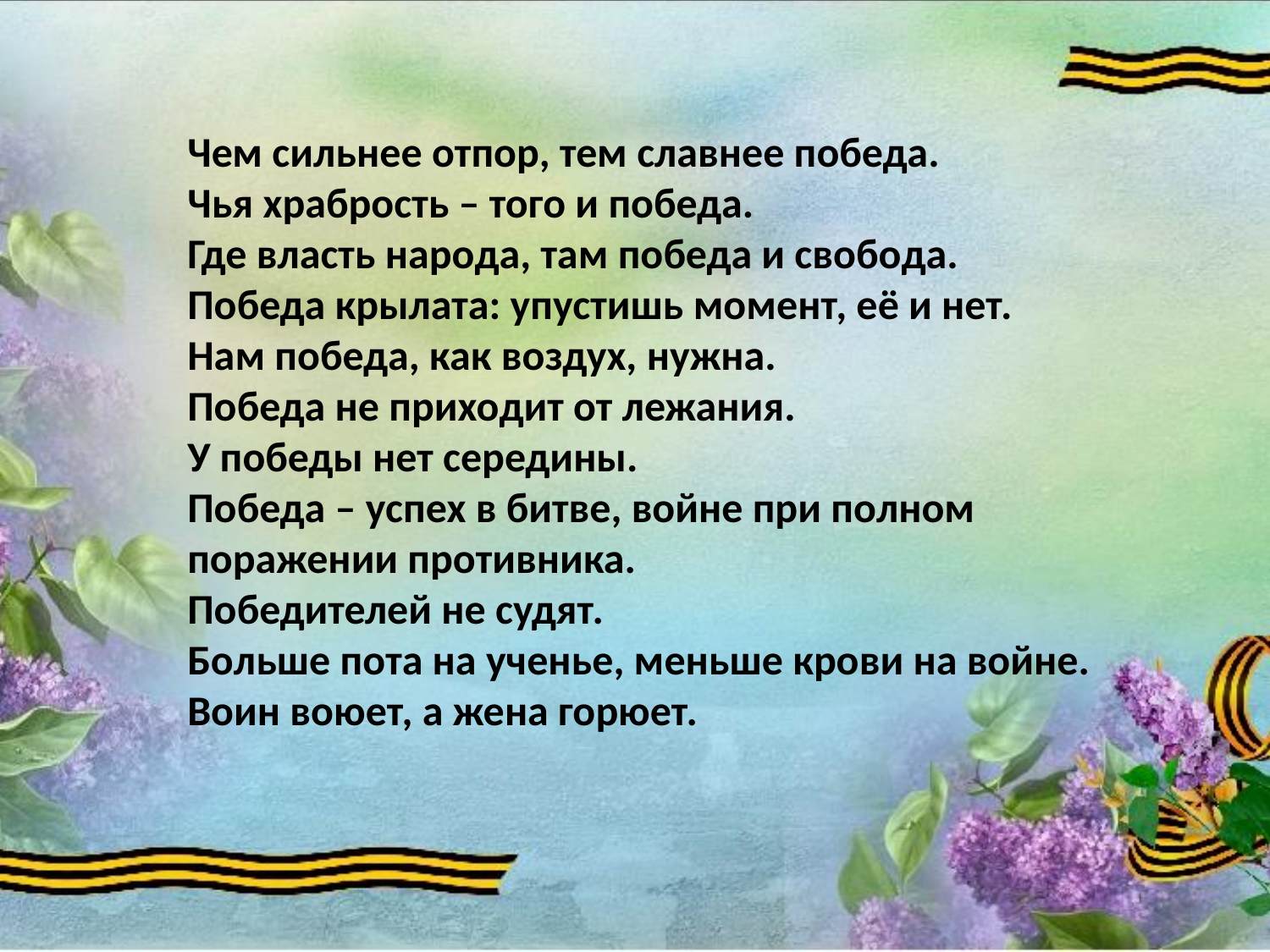

Чем сильнее отпор, тем славнее победа.
Чья храбрость – того и победа.
Где власть народа, там победа и свобода.
Победа крылата: упустишь момент, её и нет.
Нам победа, как воздух, нужна.
Победа не приходит от лежания.
У победы нет середины.
Победа – успех в битве, войне при полном поражении противника.
Победителей не судят.
Больше пота на ученье, меньше крови на войне.
Воин воюет, а жена горюет.